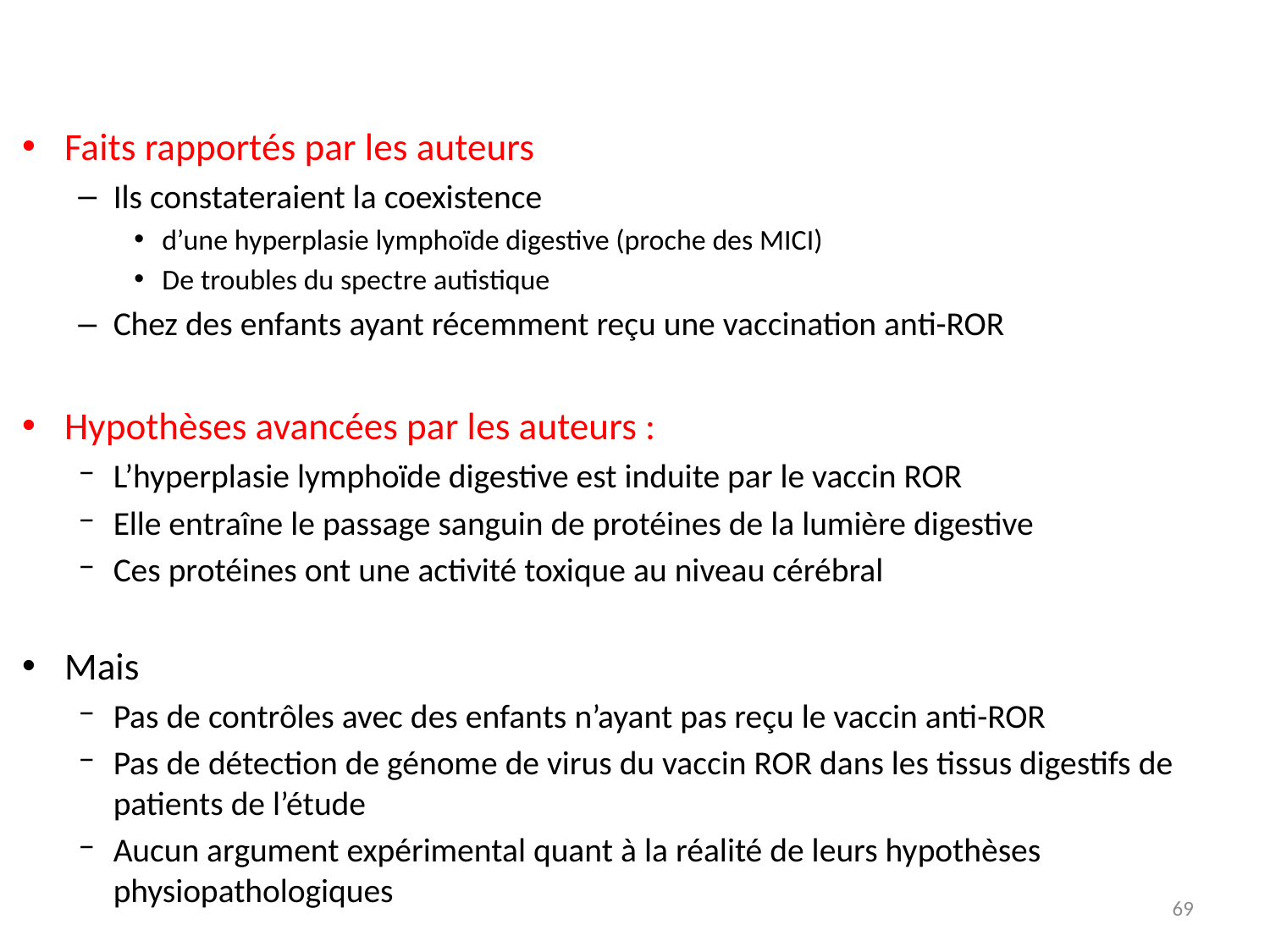

Faits rapportés par les auteurs
Ils constateraient la coexistence
d’une hyperplasie lymphoïde digestive (proche des MICI)
De troubles du spectre autistique
Chez des enfants ayant récemment reçu une vaccination anti-ROR

Hypothèses avancées par les auteurs :
L’hyperplasie lymphoïde digestive est induite par le vaccin ROR
Elle entraîne le passage sanguin de protéines de la lumière digestive
Ces protéines ont une activité toxique au niveau cérébral

Mais
Pas de contrôles avec des enfants n’ayant pas reçu le vaccin anti-ROR
Pas de détection de génome de virus du vaccin ROR dans les tissus digestifs de patients de l’étude
Aucun argument expérimental quant à la réalité de leurs hypothèses physiopathologiques
69